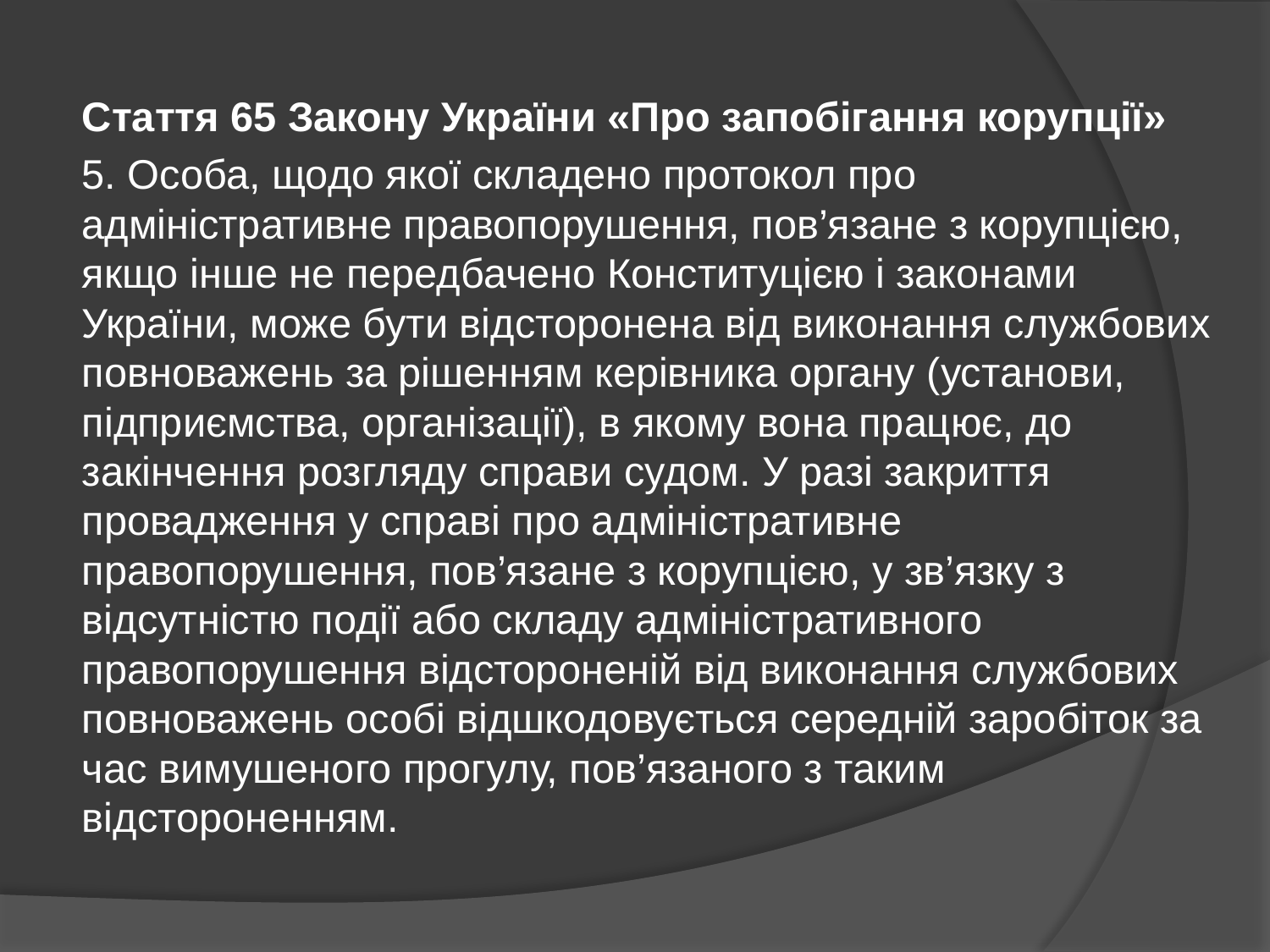

Стаття 65 Закону України «Про запобігання корупції»
5. Особа, щодо якої складено протокол про адміністративне правопорушення, пов’язане з корупцією, якщо інше не передбачено Конституцією і законами України, може бути відсторонена від виконання службових повноважень за рішенням керівника органу (установи, підприємства, організації), в якому вона працює, до закінчення розгляду справи судом. У разі закриття провадження у справі про адміністративне правопорушення, пов’язане з корупцією, у зв’язку з відсутністю події або складу адміністративного правопорушення відстороненій від виконання службових повноважень особі відшкодовується середній заробіток за час вимушеного прогулу, пов’язаного з таким відстороненням.